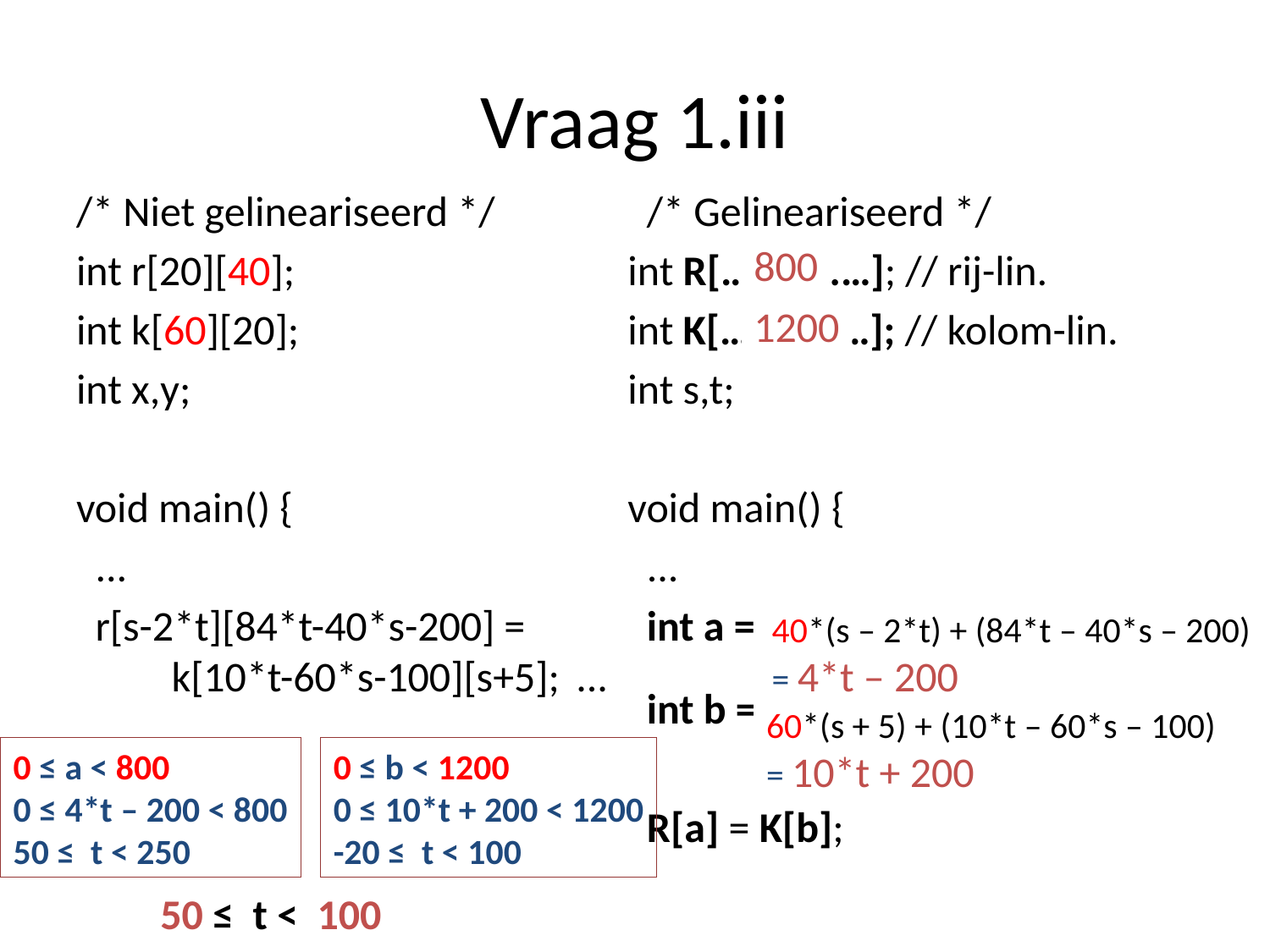

# Vraag 1.iii
/* Niet gelineariseerd */
int r[20][40];
int k[60][20];
int x,y;

void main() {
  ...
  r[s-2*t][84*t-40*s-200] =
          k[10*t-60*s-100][s+5];  ...
  /* Gelineariseerd */
int R[……………]; // rij-lin.
int K[……………]; // kolom-lin.
int s,t;

void main() {
  ...
  int a = …;
  int b = …;

  R[a] = K[b];
800
1200
40*(s – 2*t) + (84*t – 40*s – 200)
= 4*t – 200
60*(s + 5) + (10*t – 60*s – 100)
= 10*t + 200
0 ≤ a < 800
0 ≤ 4*t – 200 < 800
50 ≤  t < 250
0 ≤ b < 1200
0 ≤ 10*t + 200 < 1200
-20 ≤  t < 100
50 ≤  t <  100